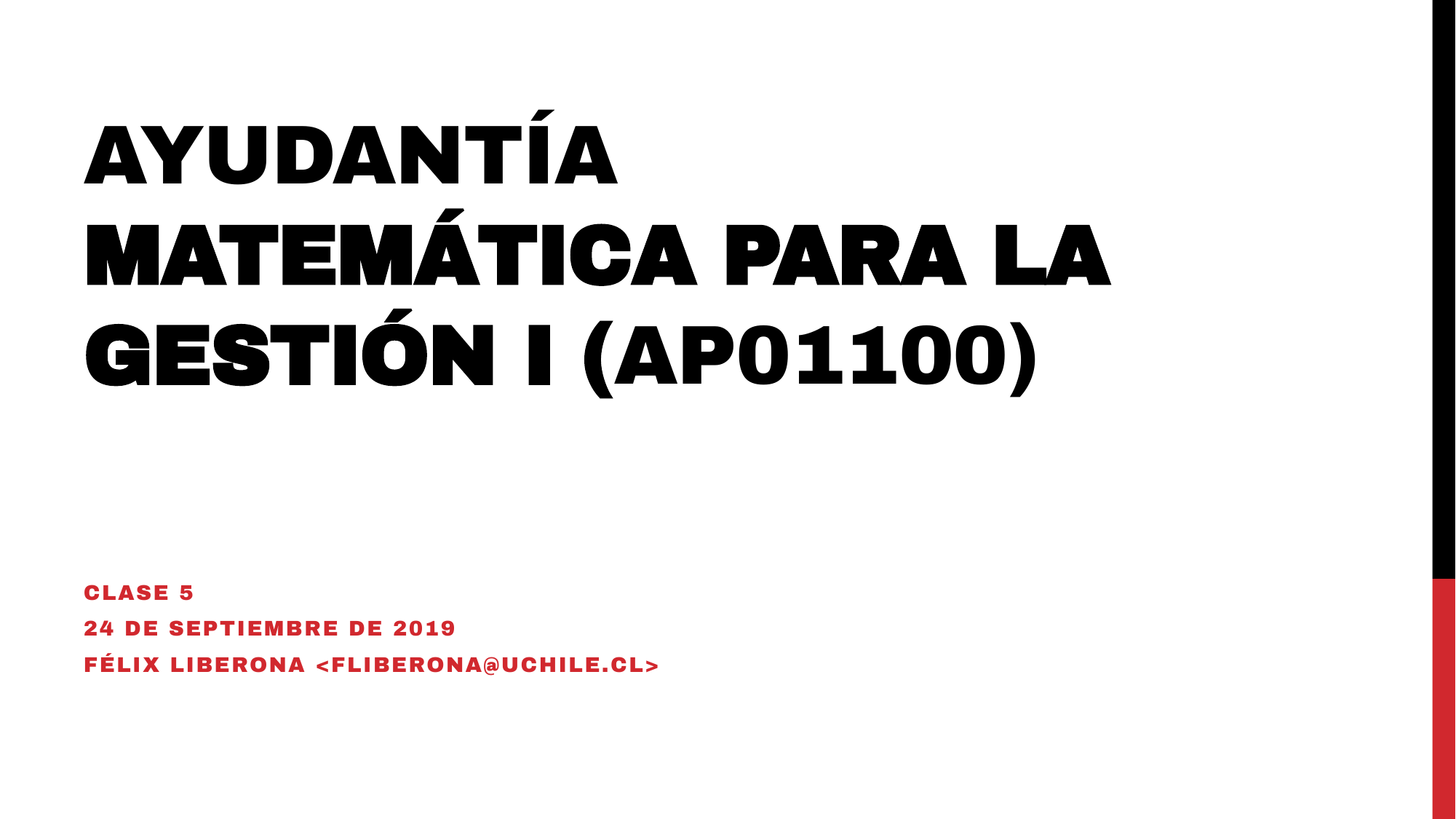

# Ayudantía Matemática para la Gestión I (AP01100)
Clase 5
24 de septiembre de 2019
Félix Liberona <fliberona@uchile.cl>